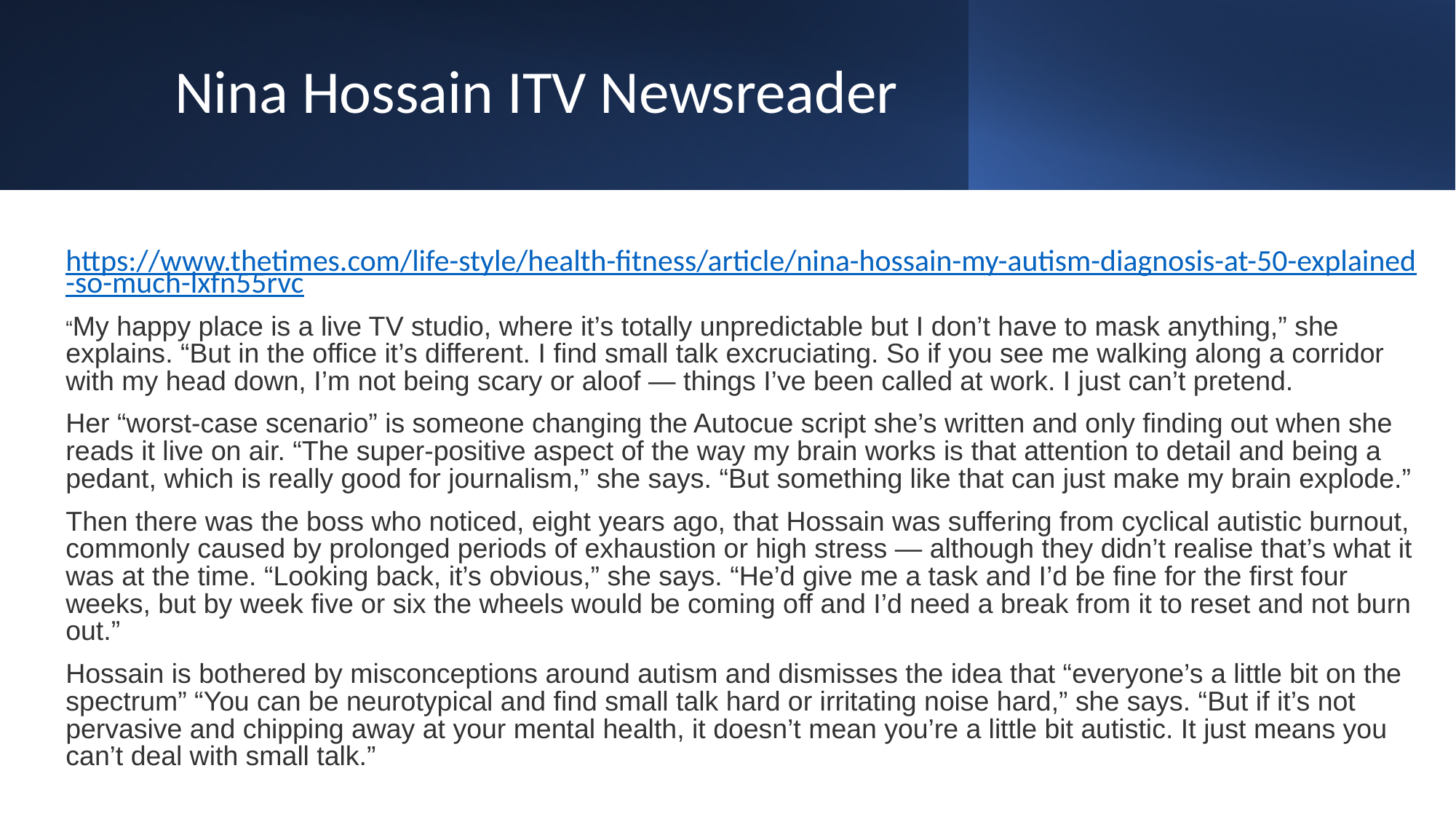

# Nina Hossain ITV Newsreader
https://www.thetimes.com/life-style/health-fitness/article/nina-hossain-my-autism-diagnosis-at-50-explained-so-much-lxfn55rvc
“My happy place is a live TV studio, where it’s totally unpredictable but I don’t have to mask anything,” she explains. “But in the office it’s different. I find small talk excruciating. So if you see me walking along a corridor with my head down, I’m not being scary or aloof — things I’ve been called at work. I just can’t pretend.
Her “worst-case scenario” is someone changing the Autocue script she’s written and only finding out when she reads it live on air. “The super-positive aspect of the way my brain works is that attention to detail and being a pedant, which is really good for journalism,” she says. “But something like that can just make my brain explode.”
Then there was the boss who noticed, eight years ago, that Hossain was suffering from cyclical autistic burnout, commonly caused by prolonged periods of exhaustion or high stress — although they didn’t realise that’s what it was at the time. “Looking back, it’s obvious,” she says. “He’d give me a task and I’d be fine for the first four weeks, but by week five or six the wheels would be coming off and I’d need a break from it to reset and not burn out.”
Hossain is bothered by misconceptions around autism and dismisses the idea that “everyone’s a little bit on the spectrum” “You can be neurotypical and find small talk hard or irritating noise hard,” she says. “But if it’s not pervasive and chipping away at your mental health, it doesn’t mean you’re a little bit autistic. It just means you can’t deal with small talk.”